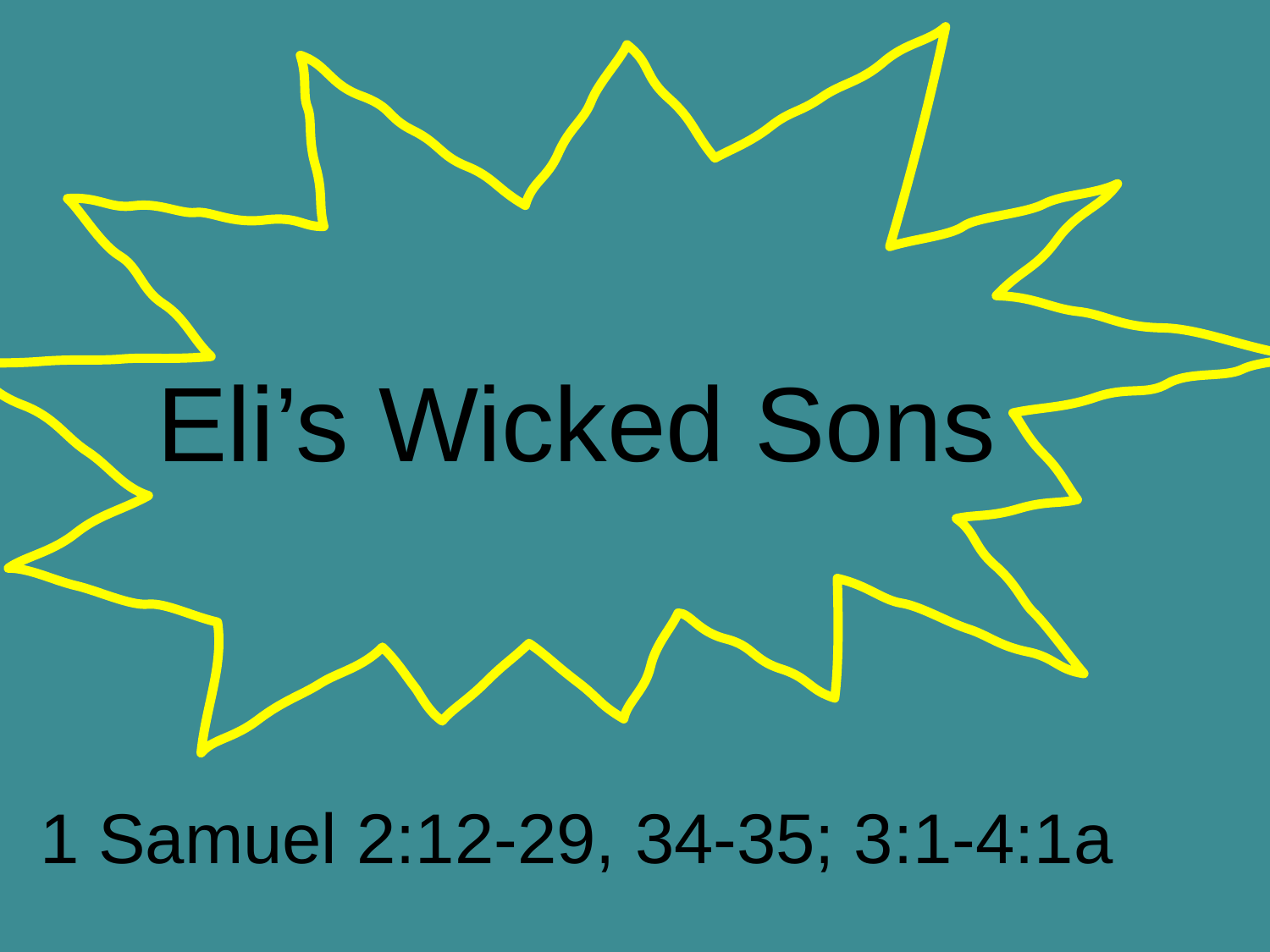

Eli’s Wicked Sons

1 Samuel 2:12-29, 34-35; 3:1-4:1a